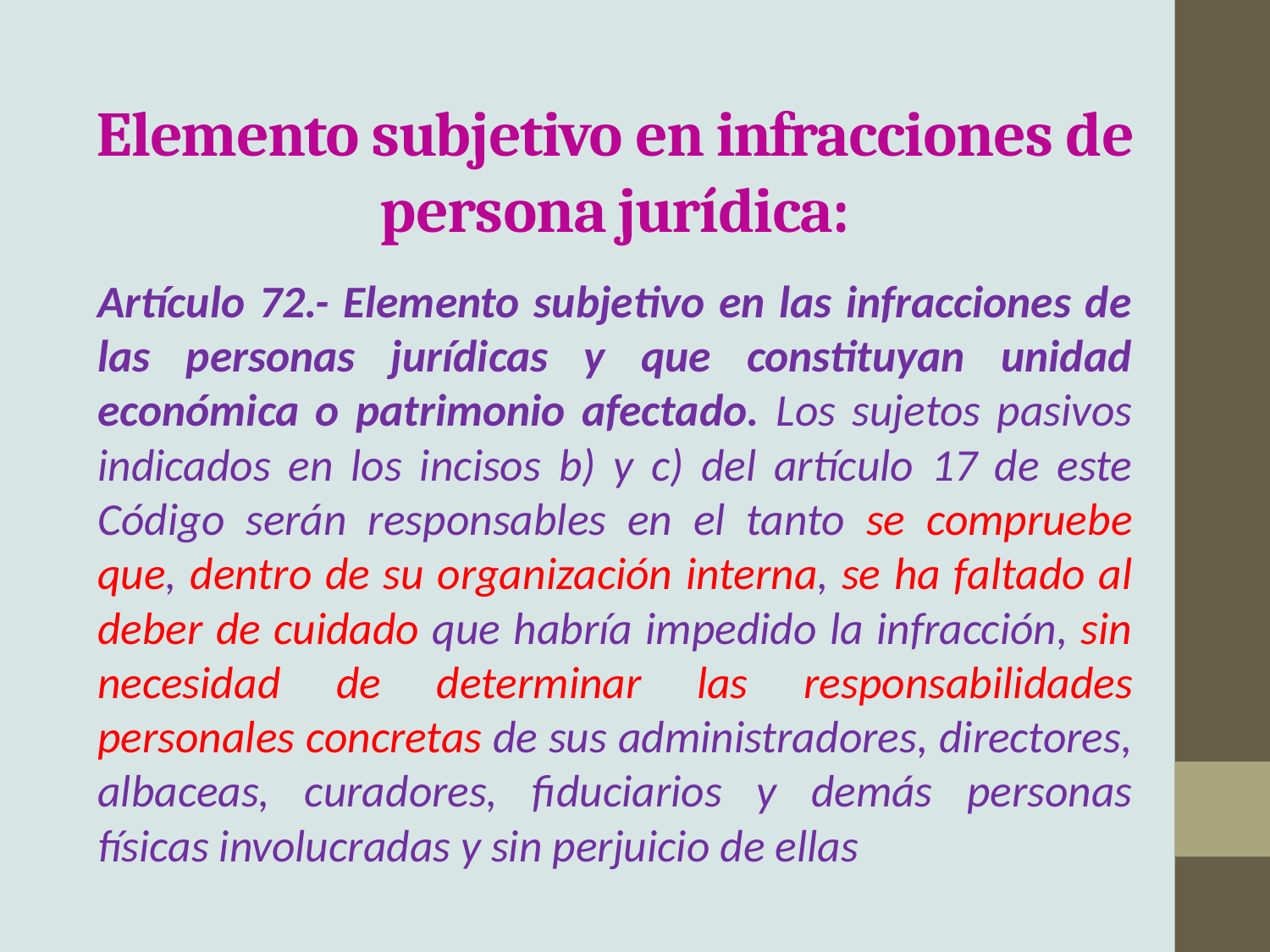

# Elemento subjetivo en infracciones de persona jurídica:
Artículo 72.- Elemento subjetivo en las infracciones de las personas jurídicas y que constituyan unidad económica o patrimonio afectado. Los sujetos pasivos indicados en los incisos b) y c) del artículo 17 de este Código serán responsables en el tanto se compruebe que, dentro de su organización interna, se ha faltado al deber de cuidado que habría impedido la infracción, sin necesidad de determinar las responsabilidades personales concretas de sus administradores, directores, albaceas, curadores, fiduciarios y demás personas físicas involucradas y sin perjuicio de ellas